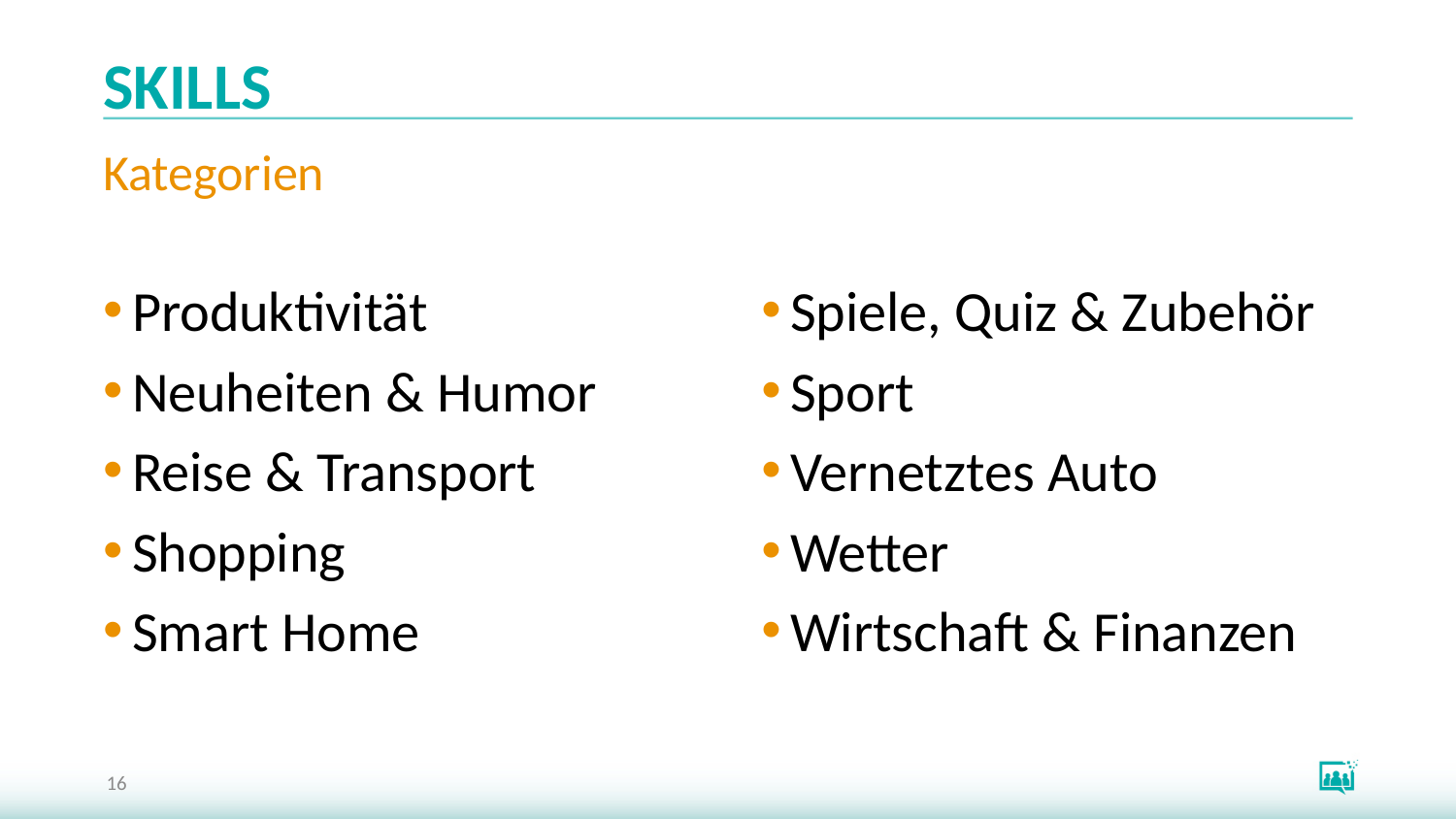

# SKILLS
Kategorien
Produktivität
Neuheiten & Humor
Reise & Transport
Shopping
Smart Home
Spiele, Quiz & Zubehör
Sport
Vernetztes Auto
Wetter
Wirtschaft & Finanzen
16